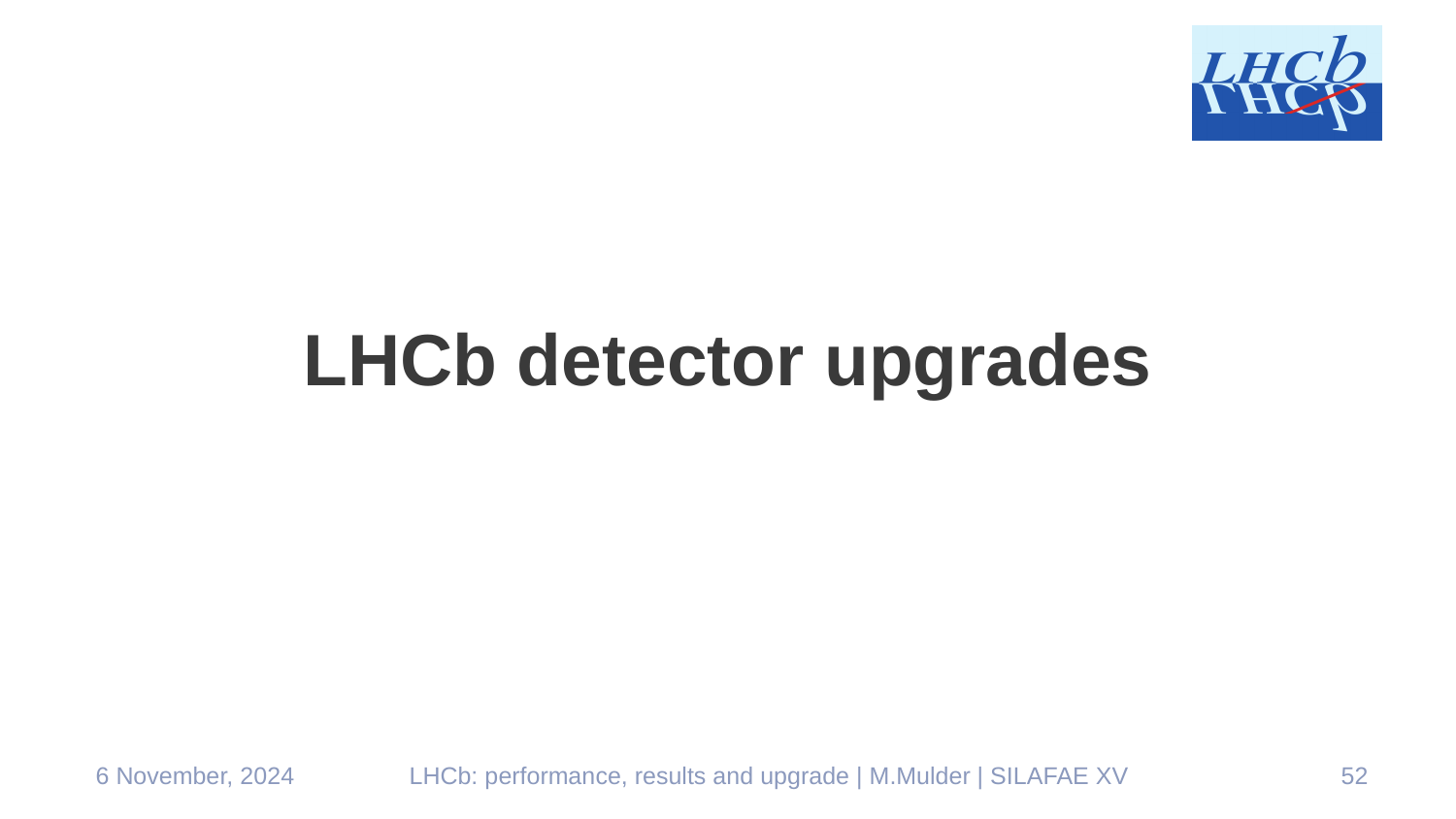

# LHCb detector upgrades
6 November, 2024
LHCb: performance, results and upgrade | M.Mulder | SILAFAE XV
52